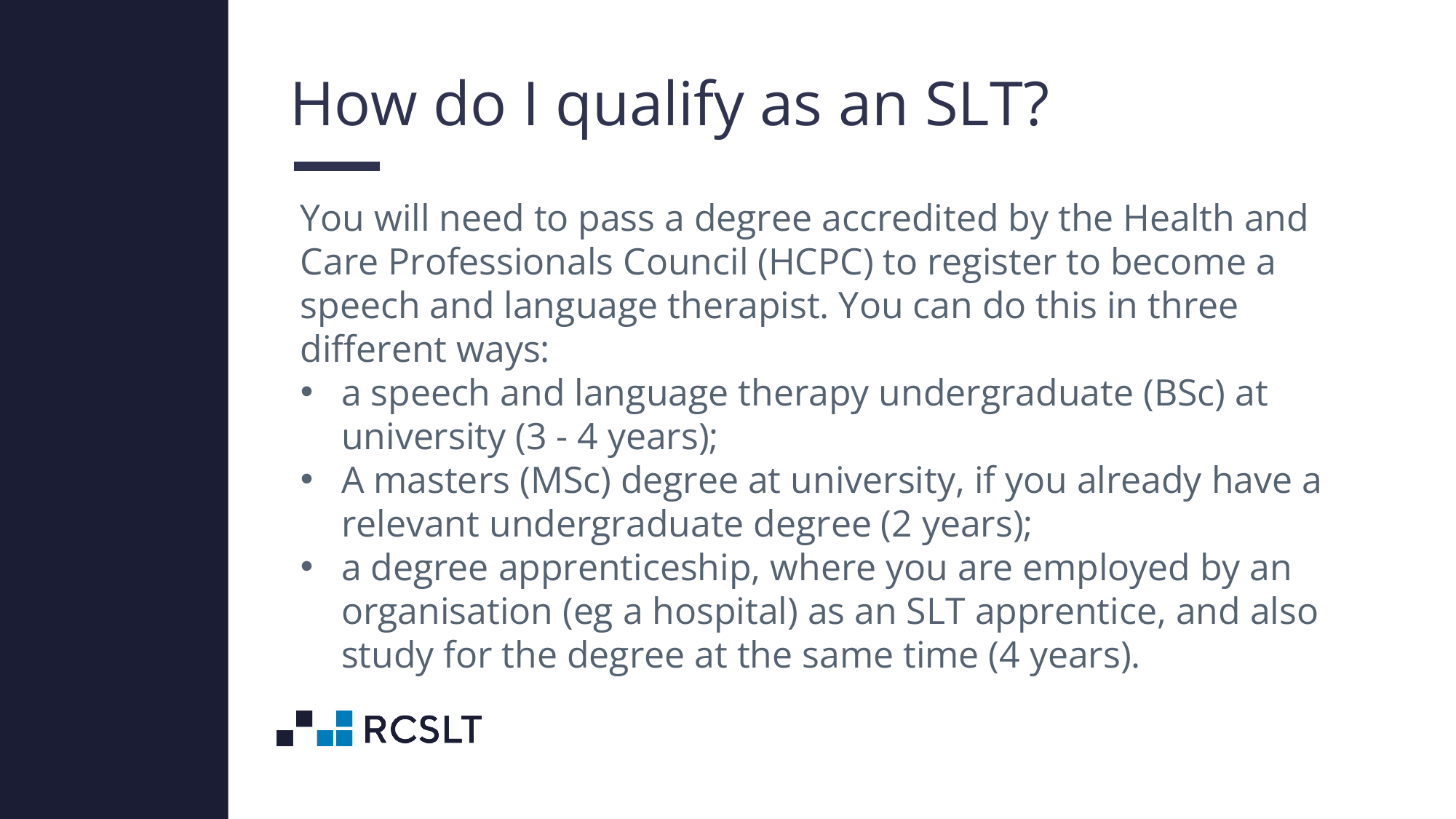

How do I qualify as an SLT?
You will need to pass a degree accredited by the Health and Care Professionals Council (HCPC) to register to become a speech and language therapist. You can do this in three different ways:
a speech and language therapy undergraduate (BSc) at university (3 - 4 years);
A masters (MSc) degree at university, if you already have a relevant undergraduate degree (2 years);
a degree apprenticeship, where you are employed by an organisation (eg a hospital) as an SLT apprentice, and also study for the degree at the same time (4 years).